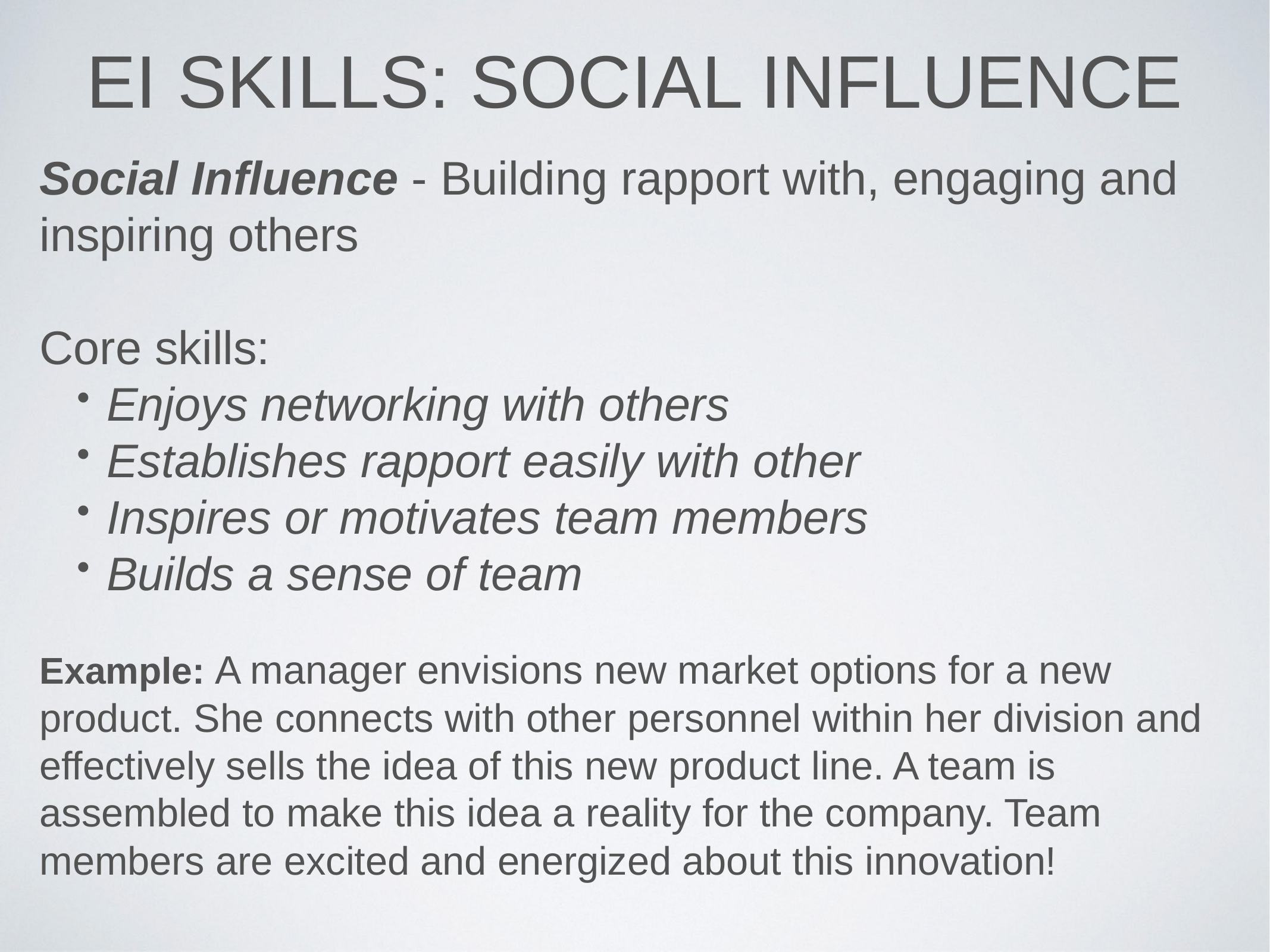

# EI Skills: social influence
Social Influence - Building rapport with, engaging and inspiring others

Core skills:
Enjoys networking with others
Establishes rapport easily with other
Inspires or motivates team members
Builds a sense of team

Example: A manager envisions new market options for a new product. She connects with other personnel within her division and effectively sells the idea of this new product line. A team is assembled to make this idea a reality for the company. Team members are excited and energized about this innovation!